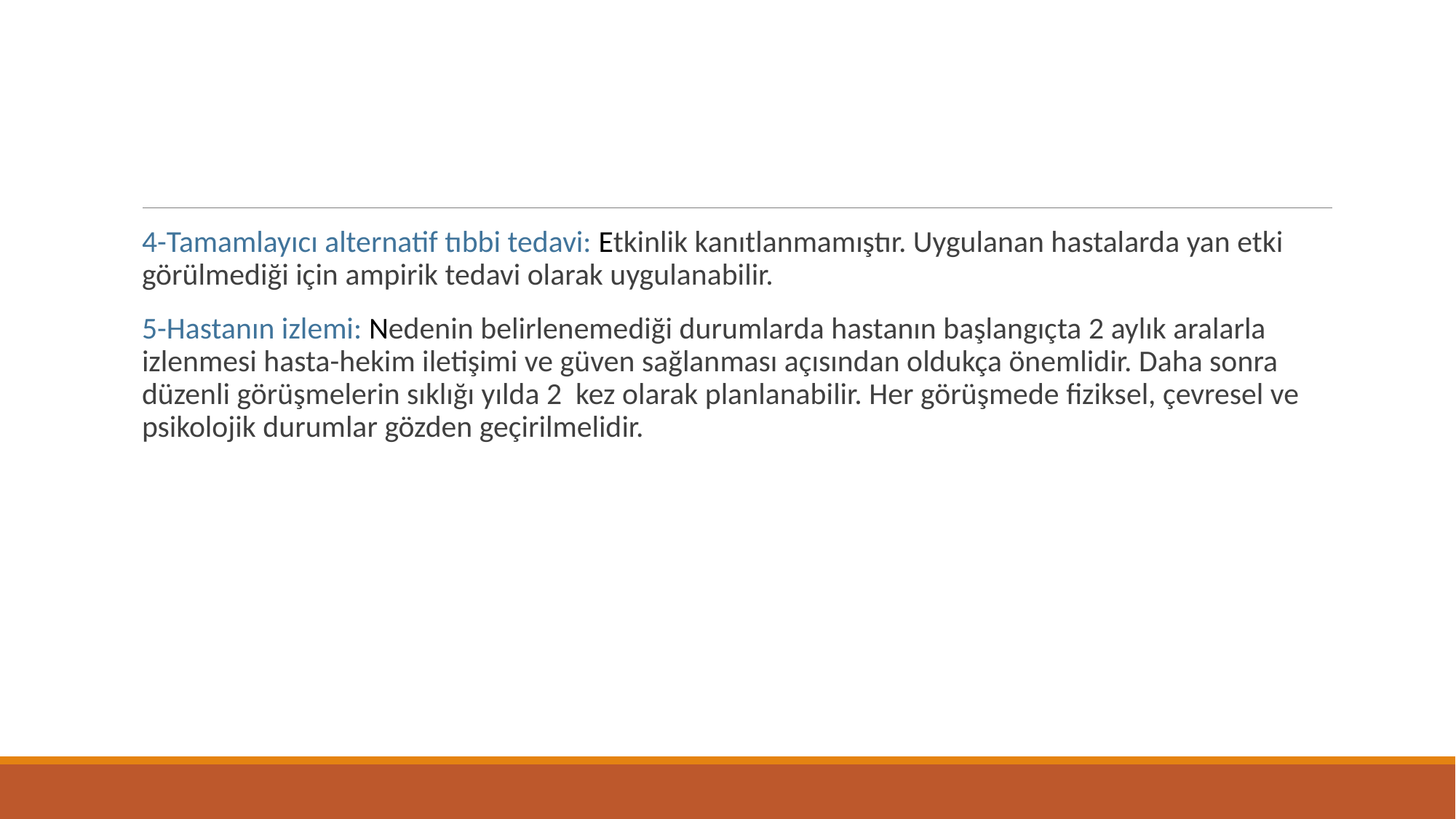

#
4-Tamamlayıcı alternatif tıbbi tedavi: Etkinlik kanıtlanmamıştır. Uygulanan hastalarda yan etki görülmediği için ampirik tedavi olarak uygulanabilir.
5-Hastanın izlemi: Nedenin belirlenemediği durumlarda hastanın başlangıçta 2 aylık aralarla izlenmesi hasta-hekim iletişimi ve güven sağlanması açısından oldukça önemlidir. Daha sonra düzenli görüşmelerin sıklığı yılda 2  kez olarak planlanabilir. Her görüşmede fiziksel, çevresel ve psikolojik durumlar gözden geçirilmelidir.